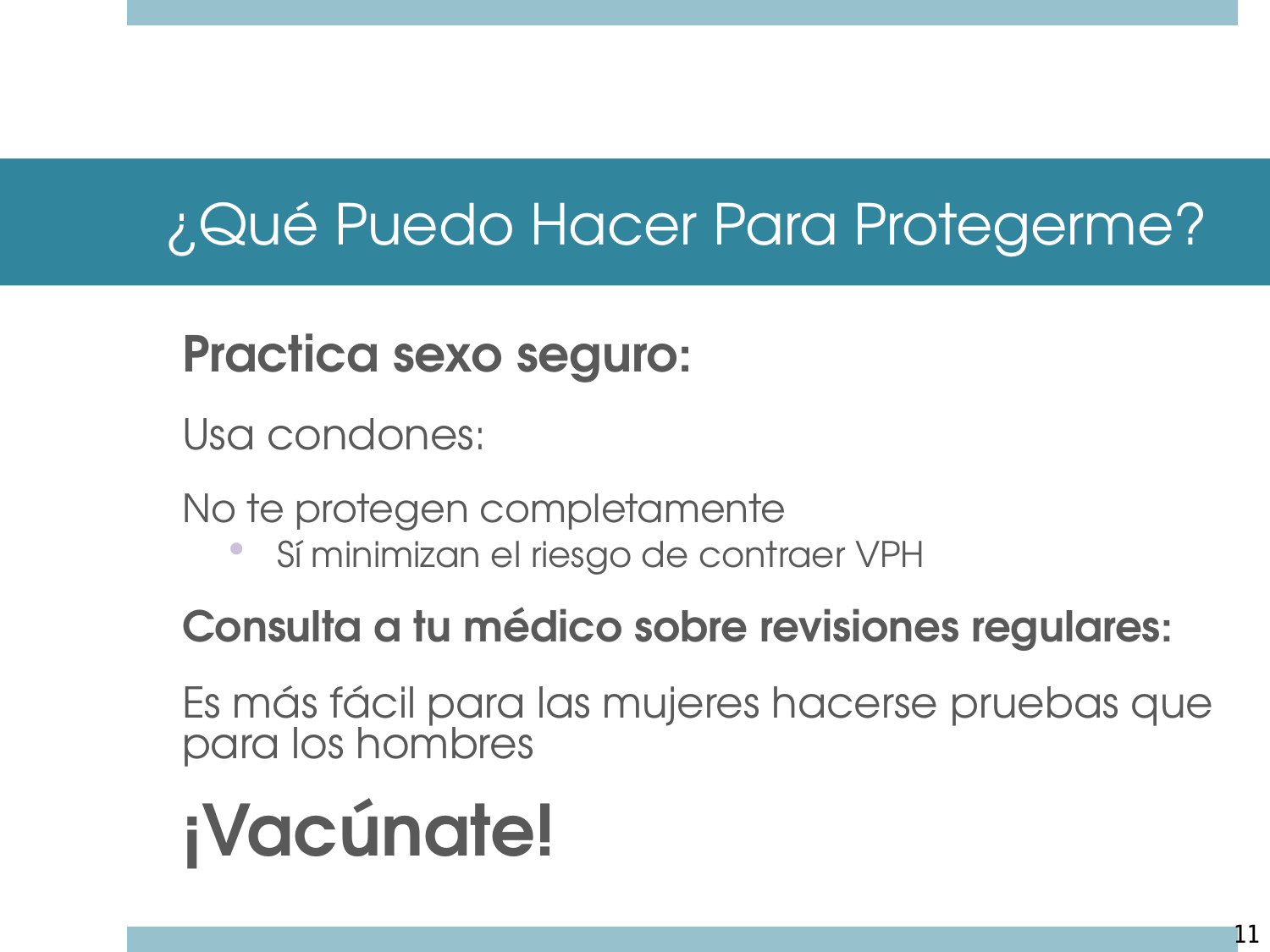

# ¿Qué Puedo Hacer Para Protegerme?
Practica sexo seguro:
Usa condones:
No te protegen completamente
Sí minimizan el riesgo de contraer VPH
Consulta a tu médico sobre revisiones regulares:
Es más fácil para las mujeres hacerse pruebas que para los hombres
¡Vacúnate!

11